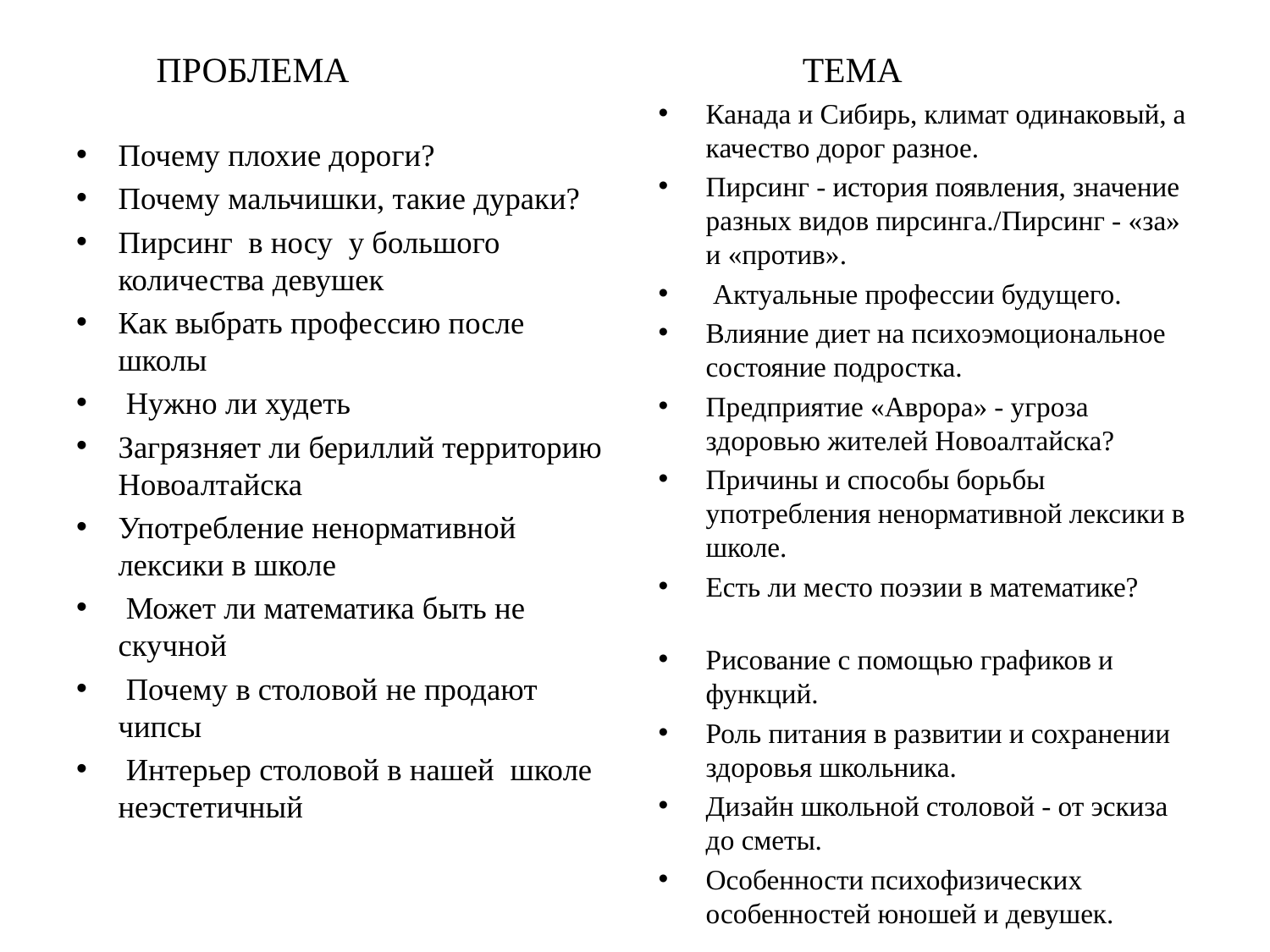

# ПРОБЛЕМА                                                   ТЕМА
Канада и Сибирь, климат одинаковый, а качество дорог разное.
Пирсинг - история появления, значение разных видов пирсинга./Пирсинг - «за» и «против».
 Актуальные профессии будущего.
Влияние диет на психоэмоциональное состояние подростка.
Предприятие «Аврора» - угроза здоровью жителей Новоалтайска?
Причины и способы борьбы употребления ненормативной лексики в школе.
Есть ли место поэзии в математике?
Рисование с помощью графиков и функций.
Роль питания в развитии и сохранении здоровья школьника.
Дизайн школьной столовой - от эскиза до сметы.
Особенности психофизических особенностей юношей и девушек.
Почему плохие дороги?
Почему мальчишки, такие дураки?
Пирсинг  в носу  у большого количества девушек
Как выбрать профессию после школы
 Нужно ли худеть
Загрязняет ли бериллий территорию Новоалтайска
Употребление ненормативной лексики в школе
 Может ли математика быть не скучной
 Почему в столовой не продают чипсы
 Интерьер столовой в нашей  школе неэстетичный